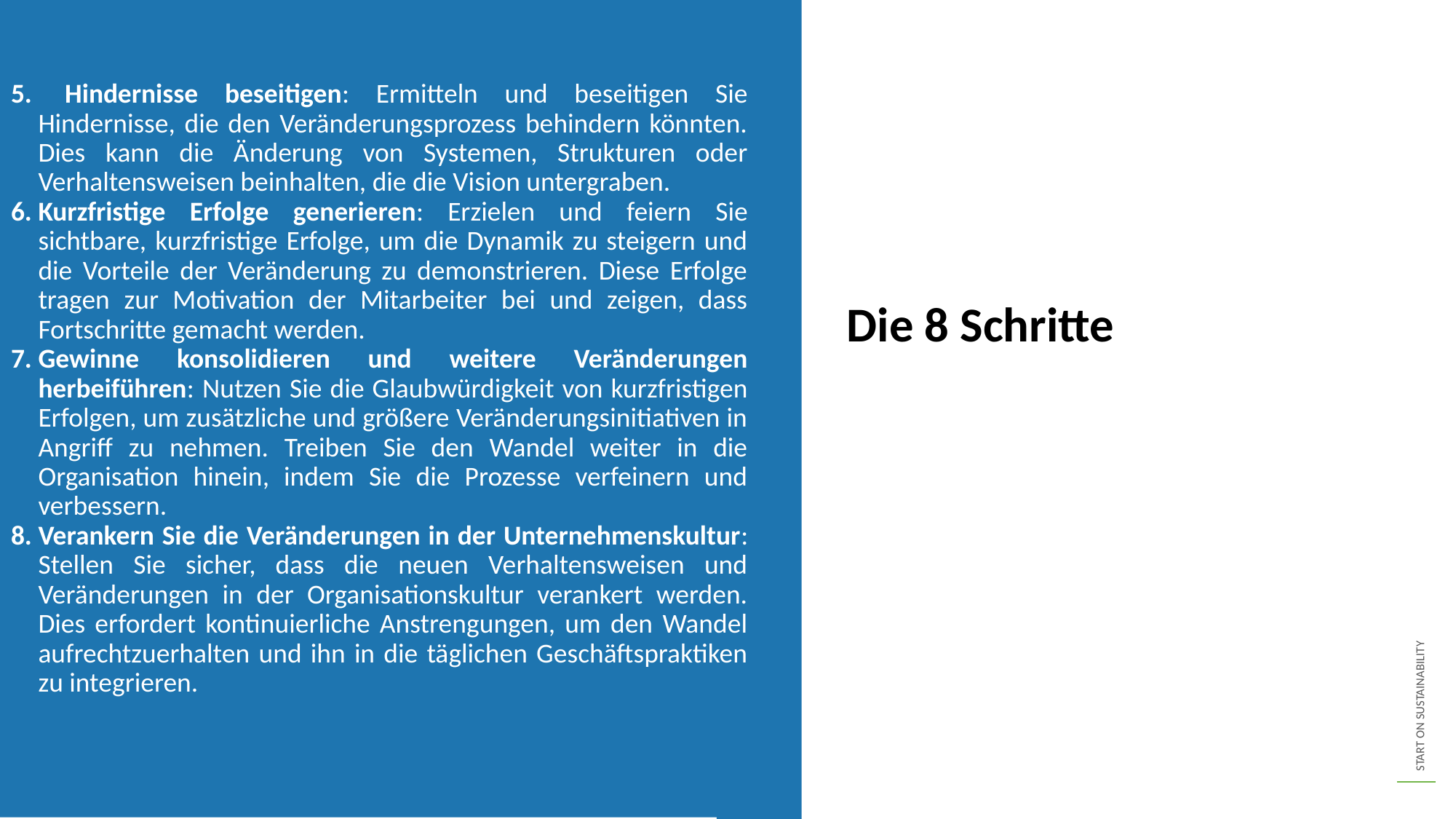

Hindernisse beseitigen: Ermitteln und beseitigen Sie Hindernisse, die den Veränderungsprozess behindern könnten. Dies kann die Änderung von Systemen, Strukturen oder Verhaltensweisen beinhalten, die die Vision untergraben.
Kurzfristige Erfolge generieren: Erzielen und feiern Sie sichtbare, kurzfristige Erfolge, um die Dynamik zu steigern und die Vorteile der Veränderung zu demonstrieren. Diese Erfolge tragen zur Motivation der Mitarbeiter bei und zeigen, dass Fortschritte gemacht werden.
Gewinne konsolidieren und weitere Veränderungen herbeiführen: Nutzen Sie die Glaubwürdigkeit von kurzfristigen Erfolgen, um zusätzliche und größere Veränderungsinitiativen in Angriff zu nehmen. Treiben Sie den Wandel weiter in die Organisation hinein, indem Sie die Prozesse verfeinern und verbessern.
Verankern Sie die Veränderungen in der Unternehmenskultur: Stellen Sie sicher, dass die neuen Verhaltensweisen und Veränderungen in der Organisationskultur verankert werden. Dies erfordert kontinuierliche Anstrengungen, um den Wandel aufrechtzuerhalten und ihn in die täglichen Geschäftspraktiken zu integrieren.
Die 8 Schritte